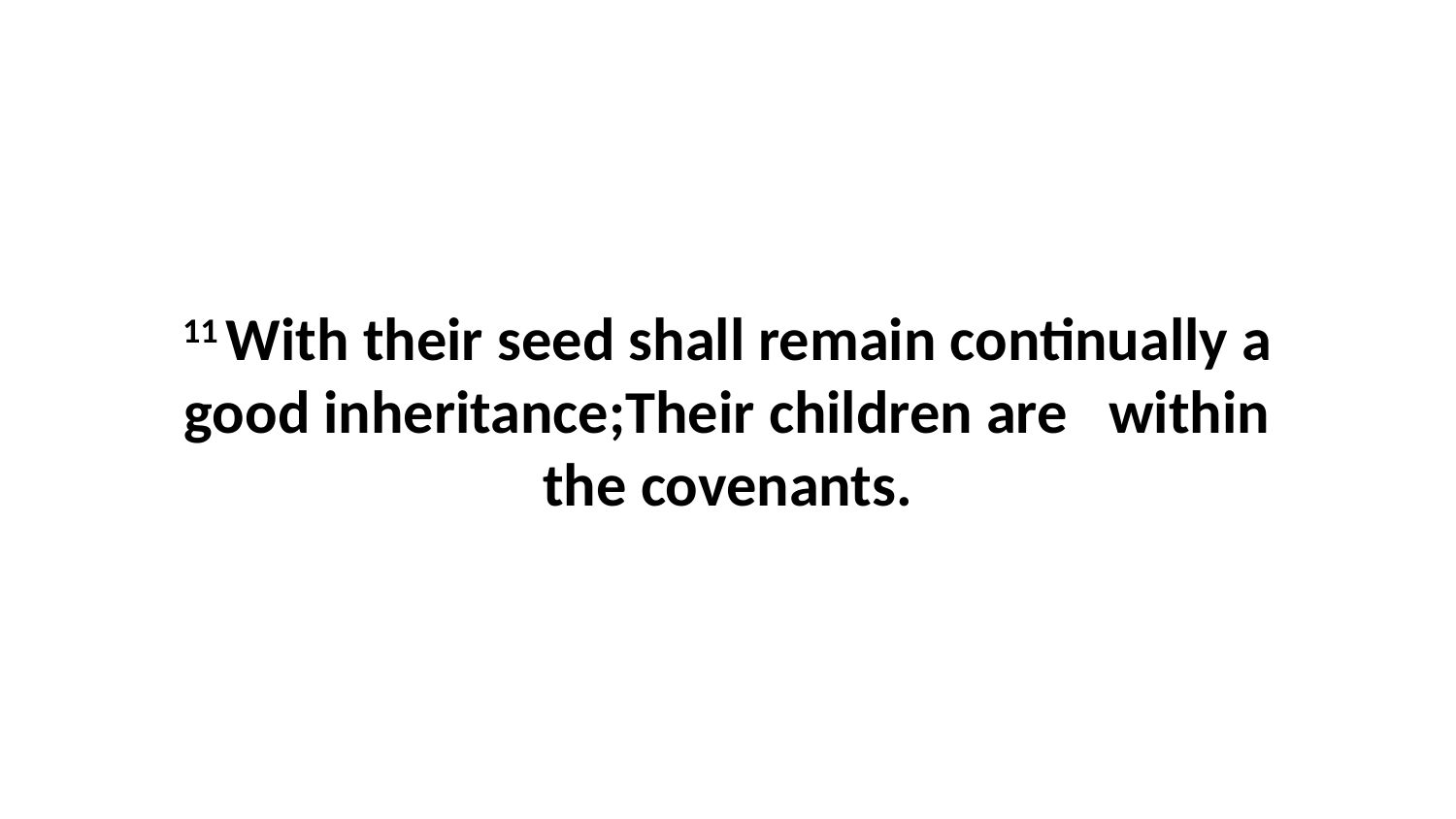

11 With their seed shall remain continually a good inheritance;Their children are   within the covenants.